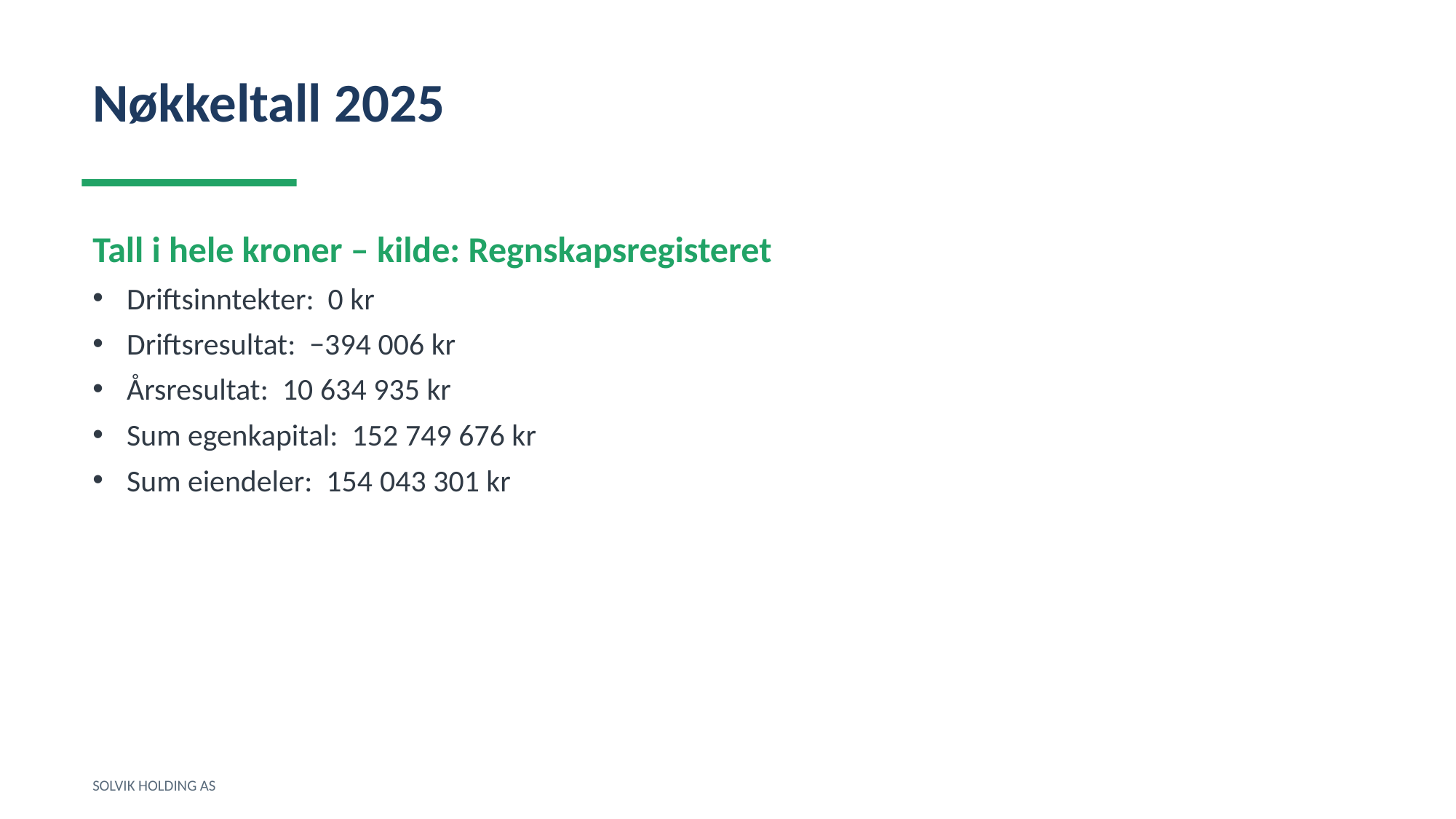

Nøkkeltall 2025

Tall i hele kroner – kilde: Regnskapsregisteret
Driftsinntekter:  0 kr
Driftsresultat:  −394 006 kr
Årsresultat:  10 634 935 kr
Sum egenkapital:  152 749 676 kr
Sum eiendeler:  154 043 301 kr
SOLVIK HOLDING AS